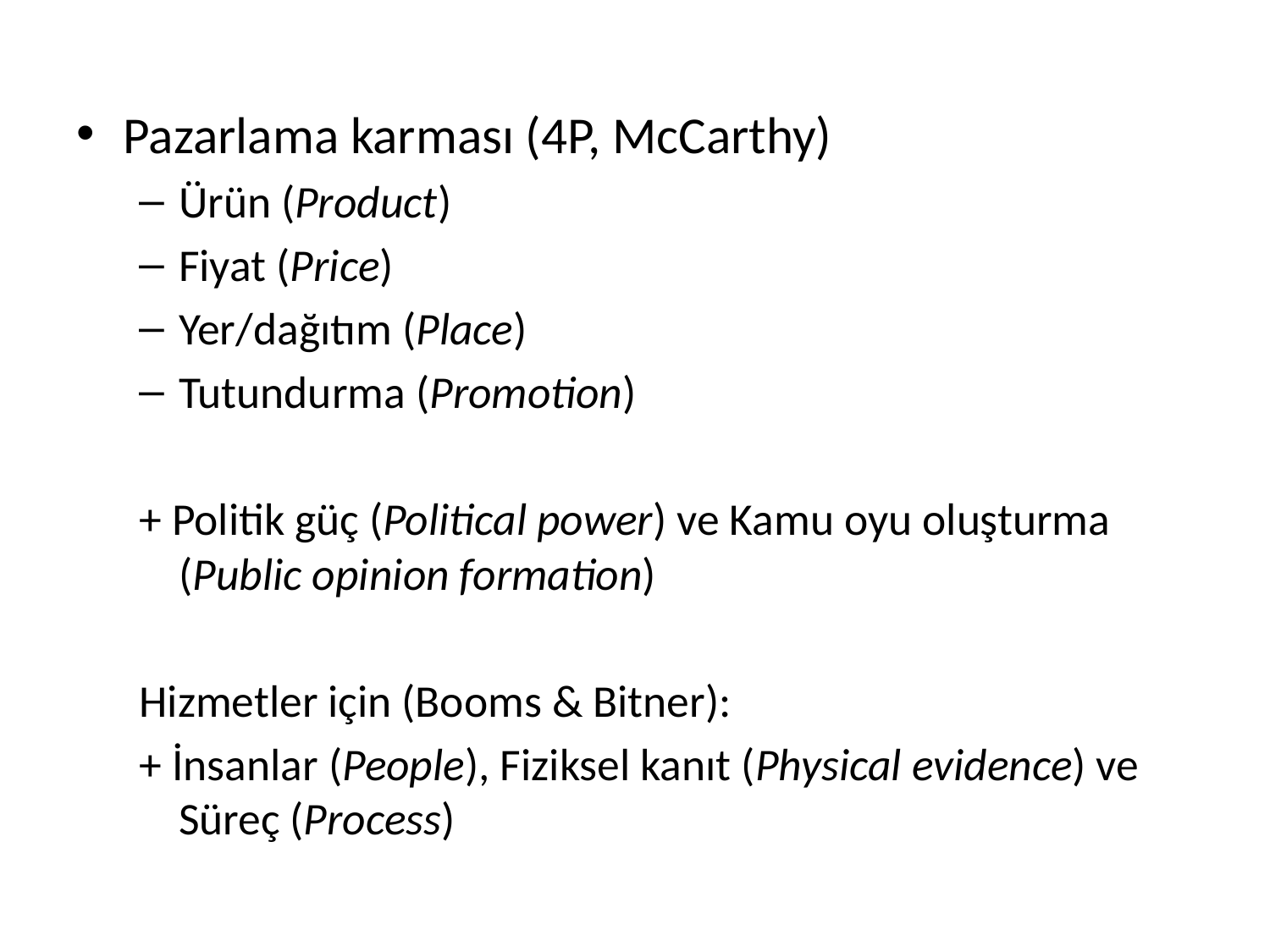

Pazarlama karması (4P, McCarthy)
Ürün (Product)
Fiyat (Price)
Yer/dağıtım (Place)
Tutundurma (Promotion)

+ Politik güç (Political power) ve Kamu oyu oluşturma (Public opinion formation)

Hizmetler için (Booms & Bitner):
+ İnsanlar (People), Fiziksel kanıt (Physical evidence) ve Süreç (Process)